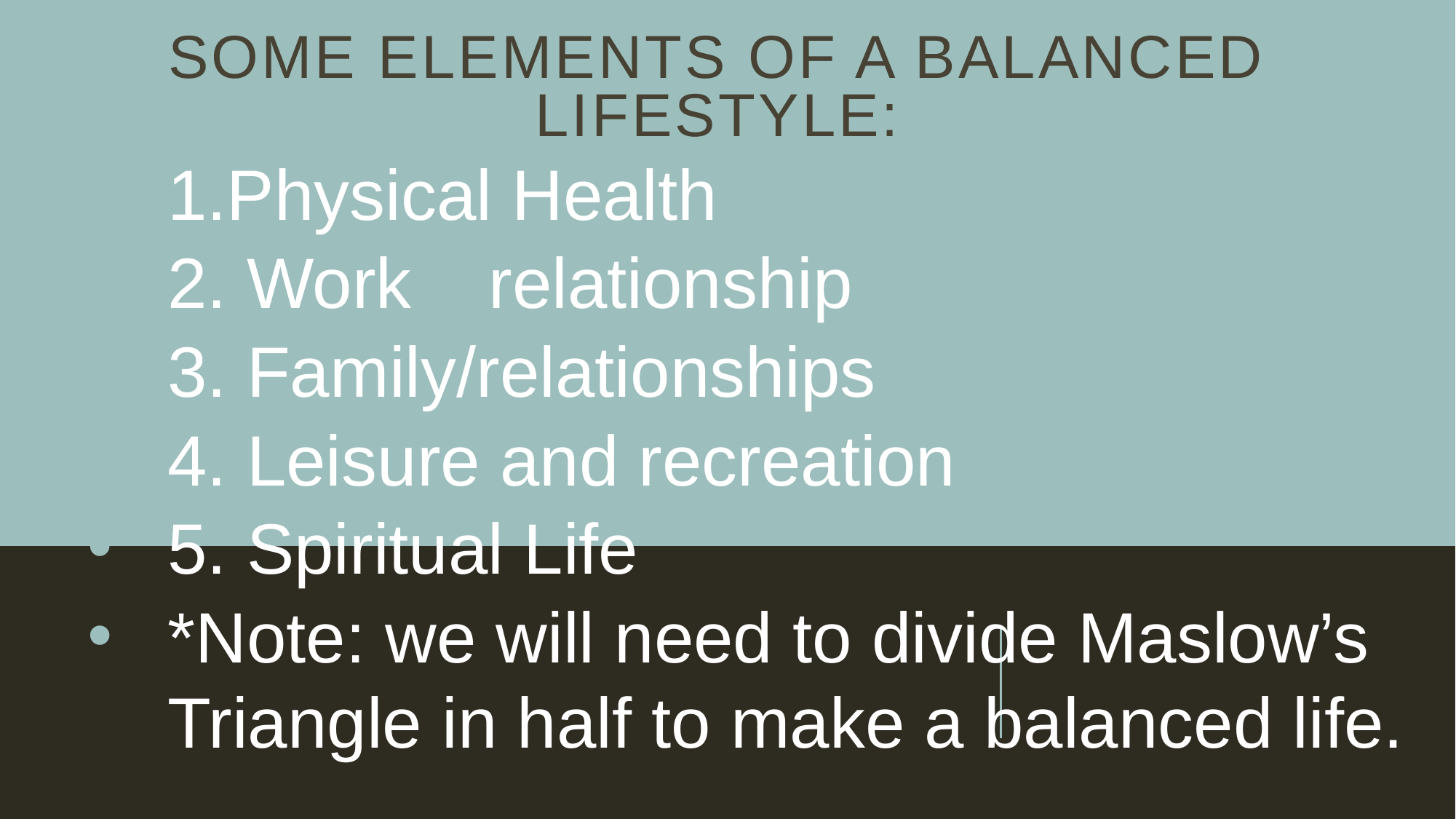

# Some Elements of a Balanced Lifestyle:
1.Physical Health
2. Work	relationship
3. Family/relationships
4. Leisure and recreation
5. Spiritual Life
*Note: we will need to divide Maslow’s Triangle in half to make a balanced life.